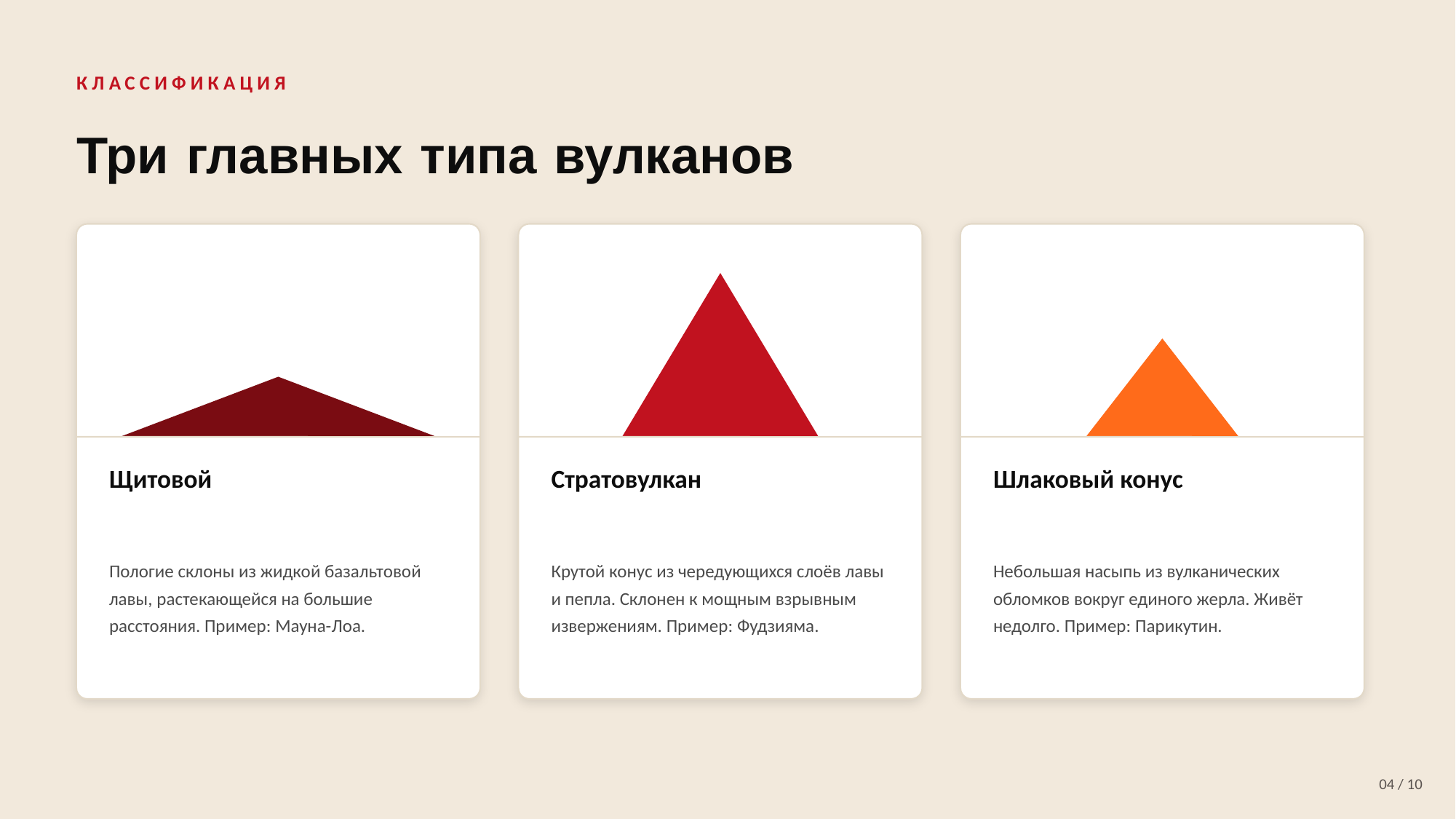

КЛАССИФИКАЦИЯ
Три главных типа вулканов

Щитовой
Стратовулкан
Шлаковый конус
Пологие склоны из жидкой базальтовой лавы, растекающейся на большие расстояния. Пример: Мауна-Лоа.
Крутой конус из чередующихся слоёв лавы и пепла. Склонен к мощным взрывным извержениям. Пример: Фудзияма.
Небольшая насыпь из вулканических обломков вокруг единого жерла. Живёт недолго. Пример: Парикутин.
04 / 10